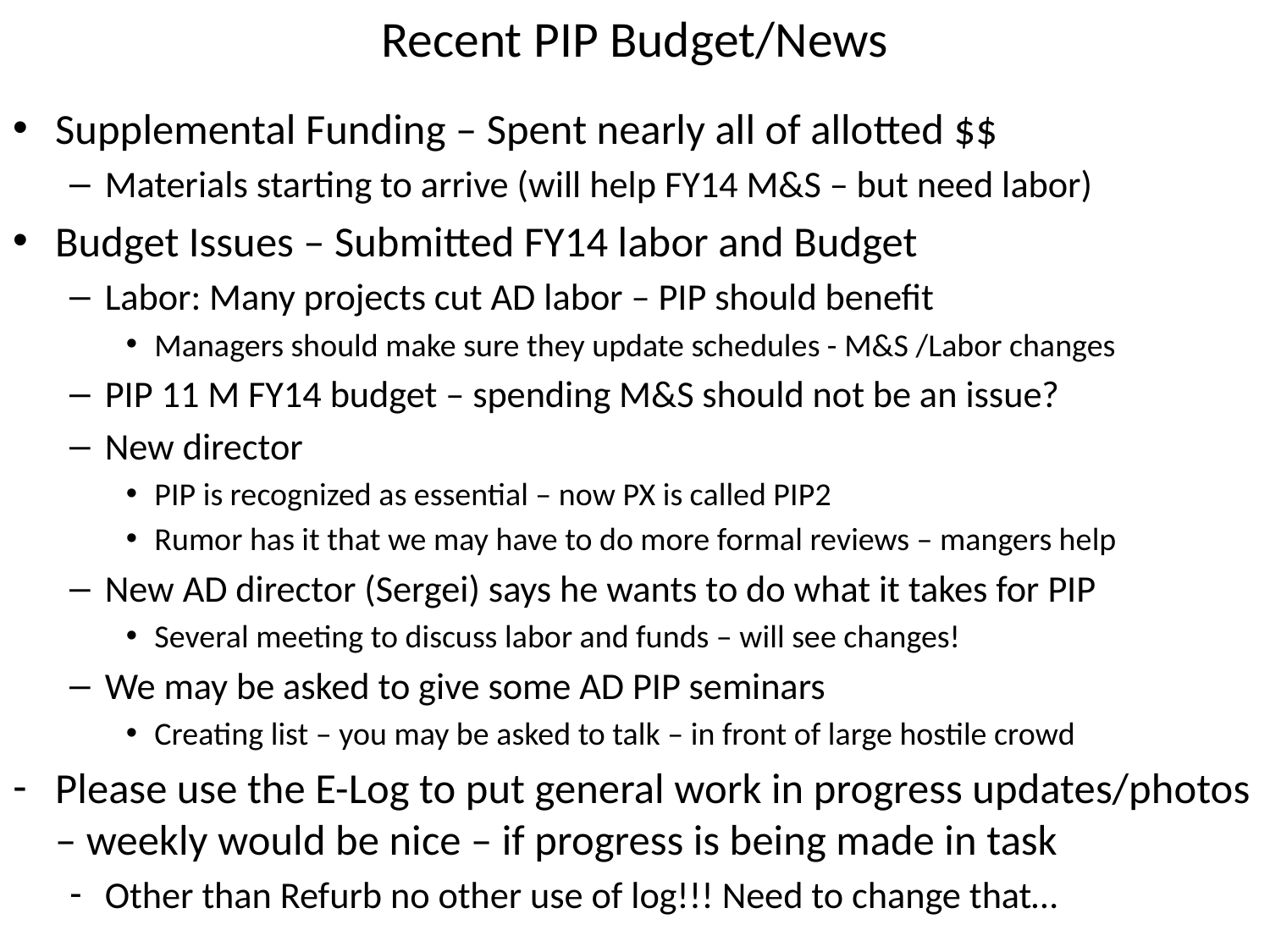

# Recent PIP Budget/News
Supplemental Funding – Spent nearly all of allotted $$
Materials starting to arrive (will help FY14 M&S – but need labor)
Budget Issues – Submitted FY14 labor and Budget
Labor: Many projects cut AD labor – PIP should benefit
Managers should make sure they update schedules - M&S /Labor changes
PIP 11 M FY14 budget – spending M&S should not be an issue?
New director
PIP is recognized as essential – now PX is called PIP2
Rumor has it that we may have to do more formal reviews – mangers help
New AD director (Sergei) says he wants to do what it takes for PIP
Several meeting to discuss labor and funds – will see changes!
We may be asked to give some AD PIP seminars
Creating list – you may be asked to talk – in front of large hostile crowd
Please use the E-Log to put general work in progress updates/photos – weekly would be nice – if progress is being made in task
Other than Refurb no other use of log!!! Need to change that…